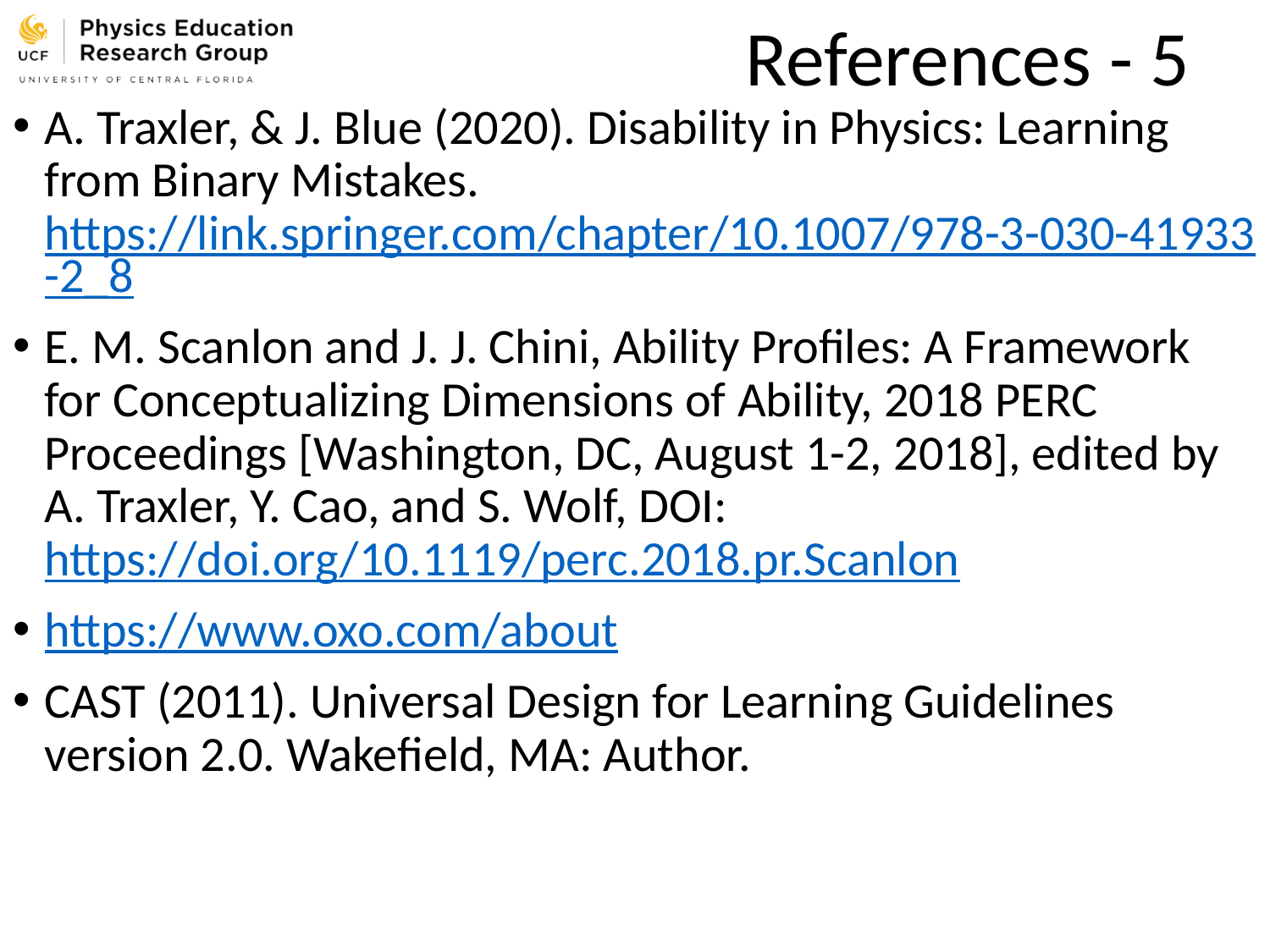

# References - 5
A. Traxler, & J. Blue (2020). Disability in Physics: Learning from Binary Mistakes. https://link.springer.com/chapter/10.1007/978-3-030-41933-2_8
E. M. Scanlon and J. J. Chini, Ability Profiles: A Framework for Conceptualizing Dimensions of Ability, 2018 PERC Proceedings [Washington, DC, August 1-2, 2018], edited by A. Traxler, Y. Cao, and S. Wolf, DOI: https://doi.org/10.1119/perc.2018.pr.Scanlon
https://www.oxo.com/about
CAST (2011). Universal Design for Learning Guidelines version 2.0. Wakefield, MA: Author.